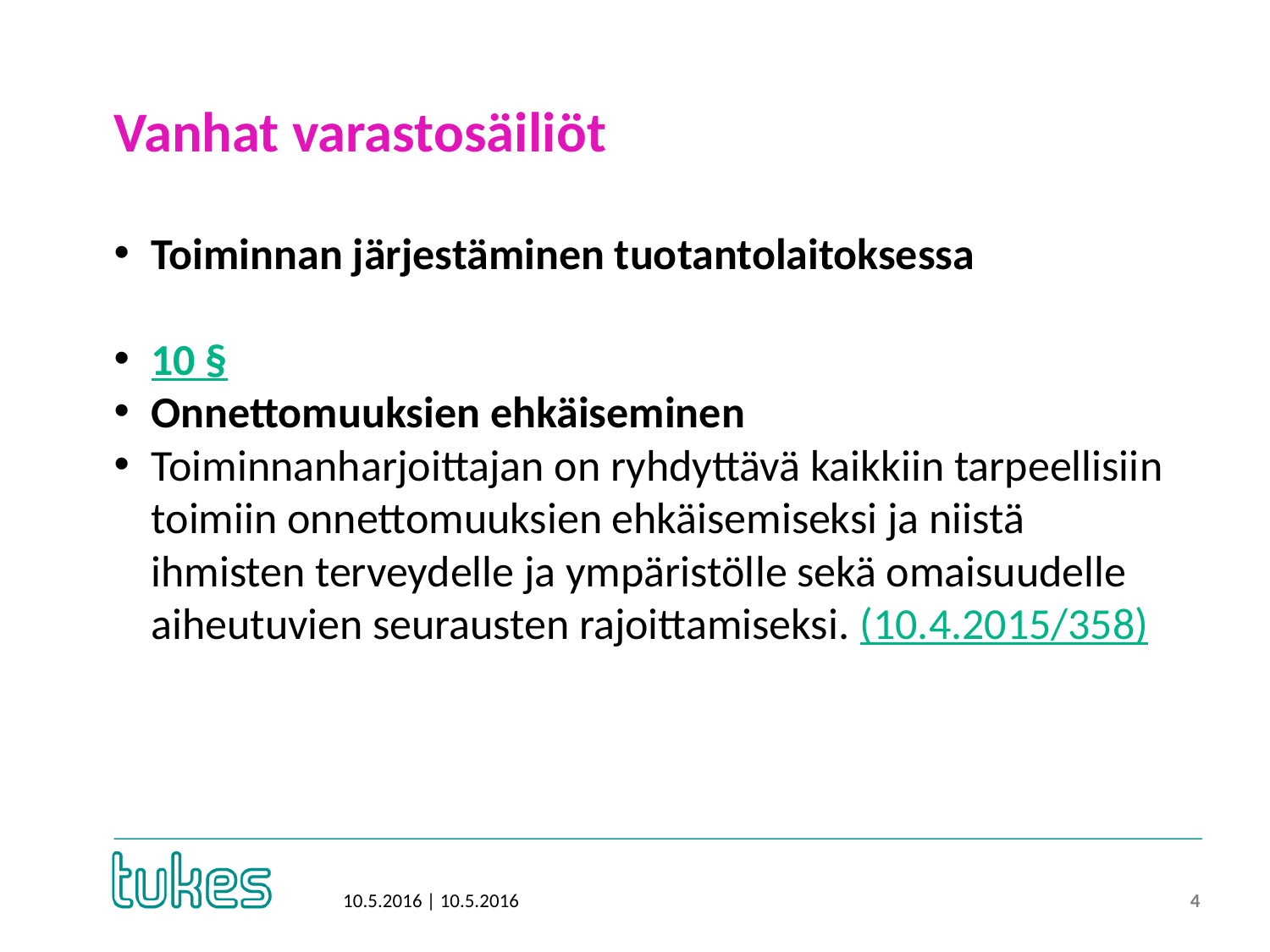

# Vanhat varastosäiliöt
Toiminnan järjestäminen tuotantolaitoksessa

10 §
Onnettomuuksien ehkäiseminen
Toiminnanharjoittajan on ryhdyttävä kaikkiin tarpeellisiin toimiin onnettomuuksien ehkäisemiseksi ja niistä ihmisten terveydelle ja ympäristölle sekä omaisuudelle aiheutuvien seurausten rajoittamiseksi. (10.4.2015/358)

4
10.5.2016 | 10.5.2016